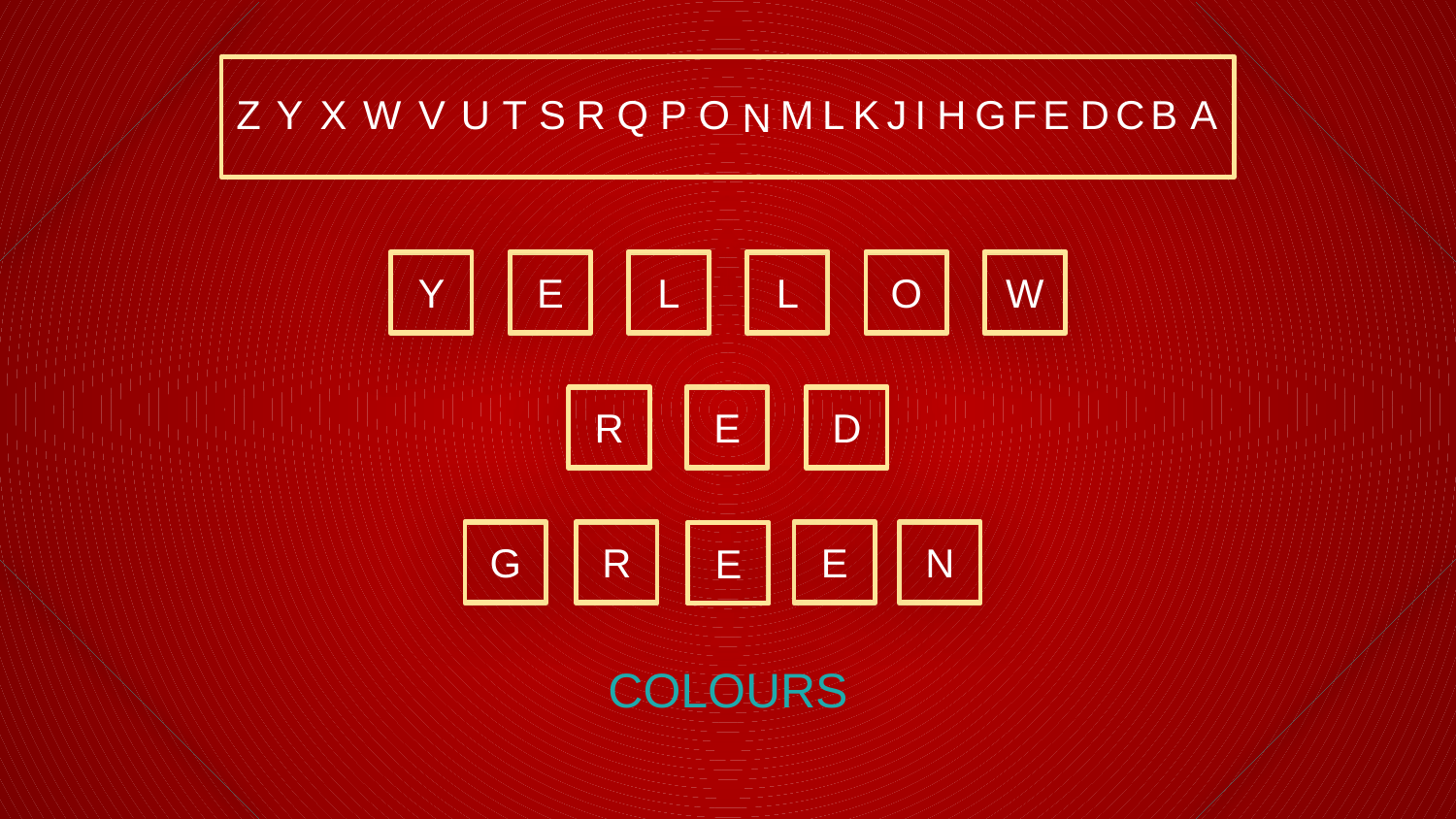

Z
Y
X
W
V
U
T
S
R
Q
P
O
M
L
K
J
I
H
G
F
E
D
C
B
A
N
Y
E
L
L
O
W

R
E
D

G
R
E
N

E

COLOURS